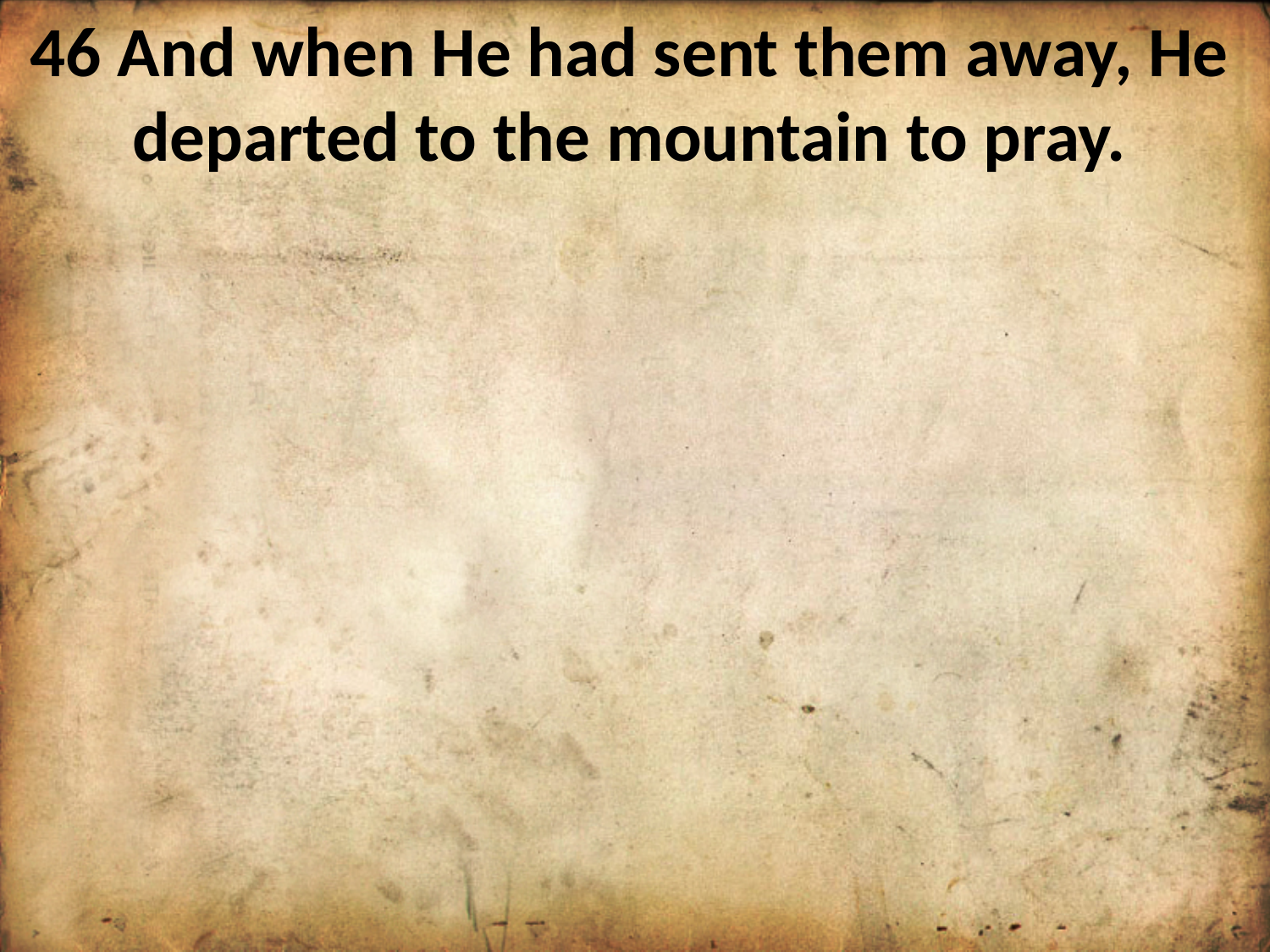

46 And when He had sent them away, He departed to the mountain to pray.